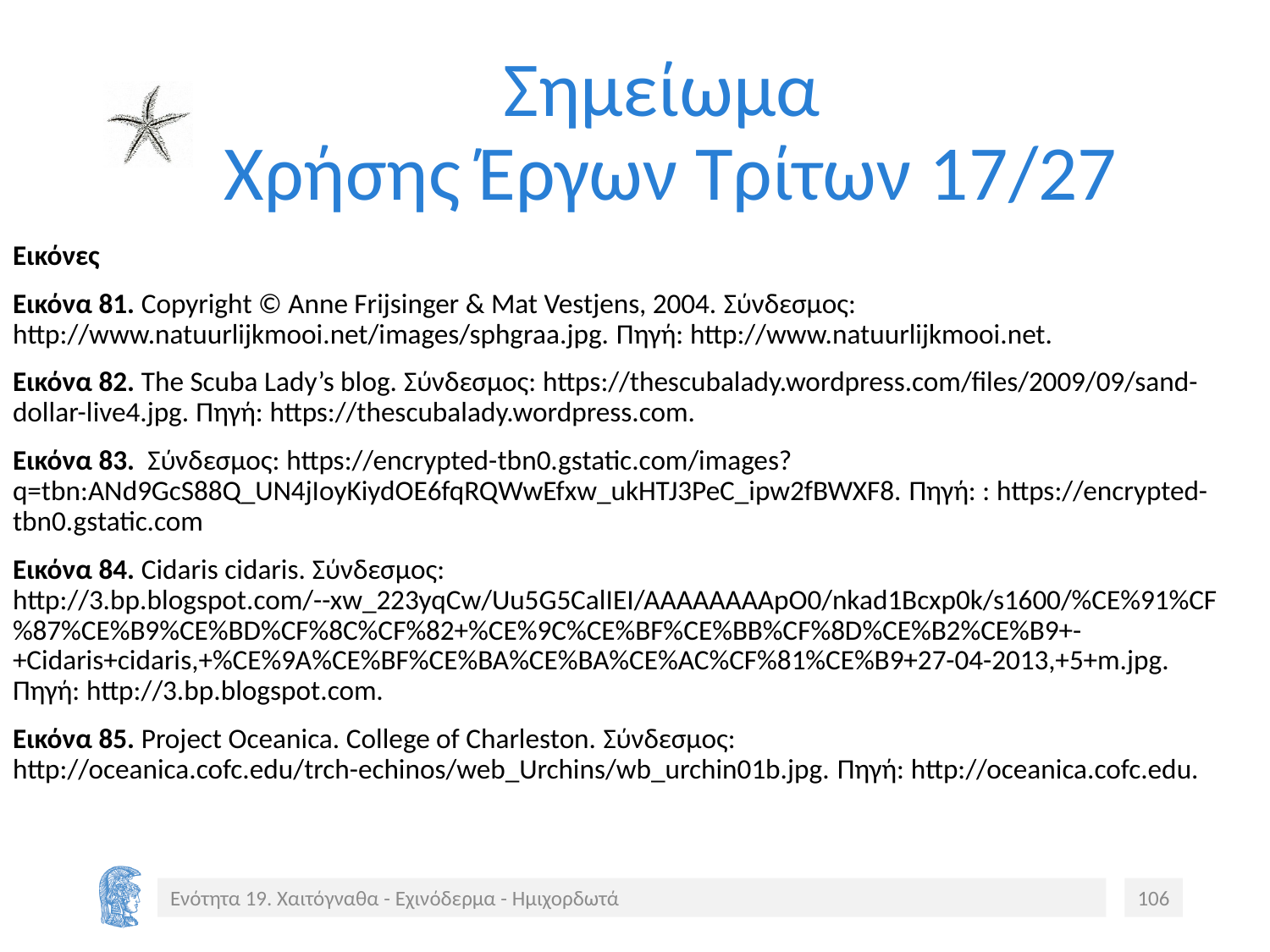

# Σημείωμα Χρήσης Έργων Τρίτων 17/27
Εικόνες
Εικόνα 81. Copyright © Anne Frijsinger & Mat Vestjens, 2004. Σύνδεσμος: http://www.natuurlijkmooi.net/images/sphgraa.jpg. Πηγή: http://www.natuurlijkmooi.net.
Εικόνα 82. The Scuba Lady’s blog. Σύνδεσμος: https://thescubalady.wordpress.com/files/2009/09/sand-dollar-live4.jpg. Πηγή: https://thescubalady.wordpress.com.
Εικόνα 83.  Σύνδεσμος: https://encrypted-tbn0.gstatic.com/images?q=tbn:ANd9GcS88Q_UN4jIoyKiydOE6fqRQWwEfxw_ukHTJ3PeC_ipw2fBWXF8. Πηγή: : https://encrypted-tbn0.gstatic.com
Εικόνα 84. Cidaris cidaris. Σύνδεσμος: http://3.bp.blogspot.com/--xw_223yqCw/Uu5G5CalIEI/AAAAAAAApO0/nkad1Bcxp0k/s1600/%CE%91%CF%87%CE%B9%CE%BD%CF%8C%CF%82+%CE%9C%CE%BF%CE%BB%CF%8D%CE%B2%CE%B9+-+Cidaris+cidaris,+%CE%9A%CE%BF%CE%BA%CE%BA%CE%AC%CF%81%CE%B9+27-04-2013,+5+m.jpg. Πηγή: http://3.bp.blogspot.com.
Εικόνα 85. Project Oceanica. College of Charleston. Σύνδεσμος: http://oceanica.cofc.edu/trch-echinos/web_Urchins/wb_urchin01b.jpg. Πηγή: http://oceanica.cofc.edu.

Ενότητα 19. Χαιτόγναθα - Εχινόδερμα - Ημιχορδωτά
106